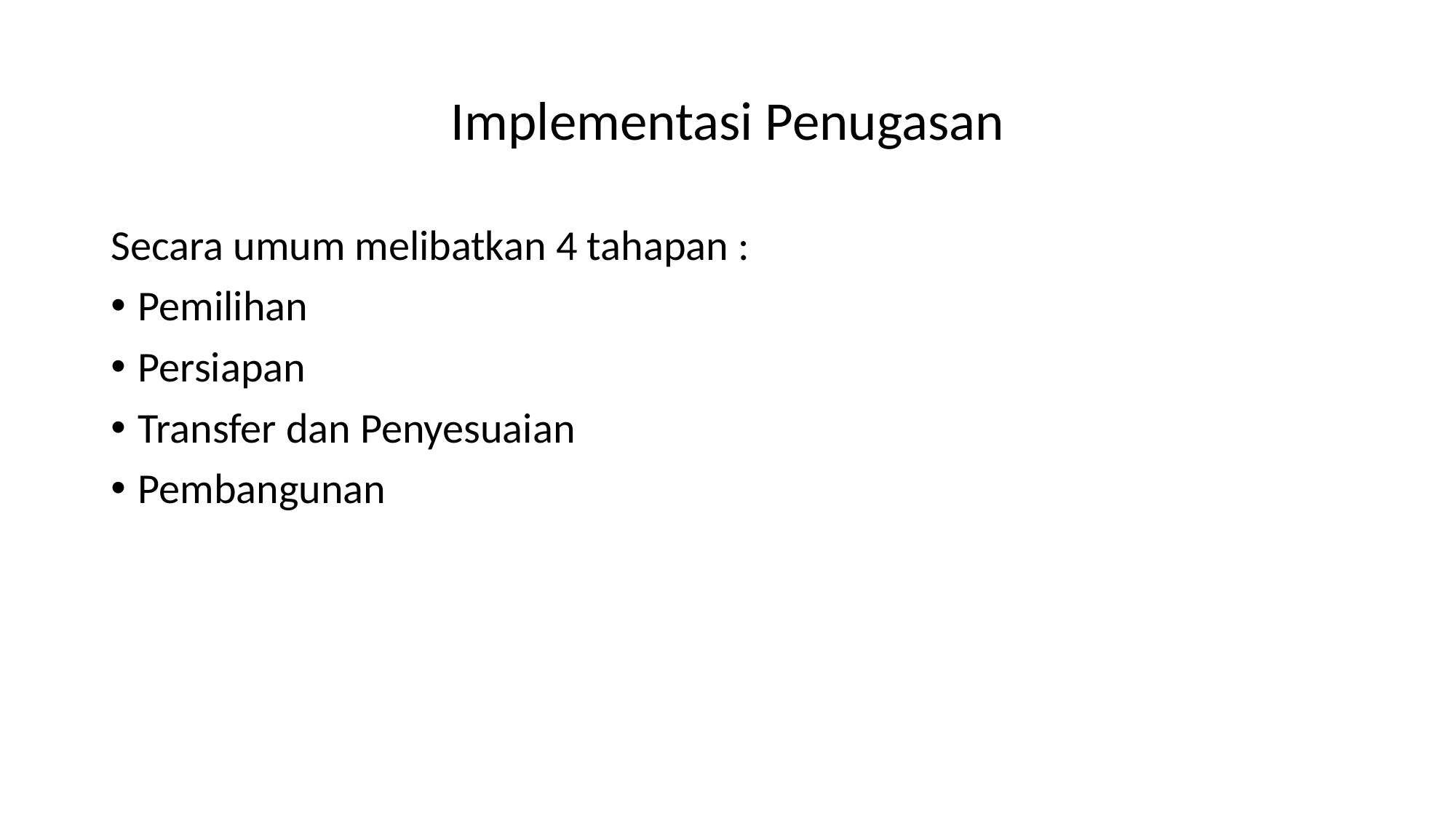

# Implementasi Penugasan
Secara umum melibatkan 4 tahapan :
Pemilihan
Persiapan
Transfer dan Penyesuaian
Pembangunan